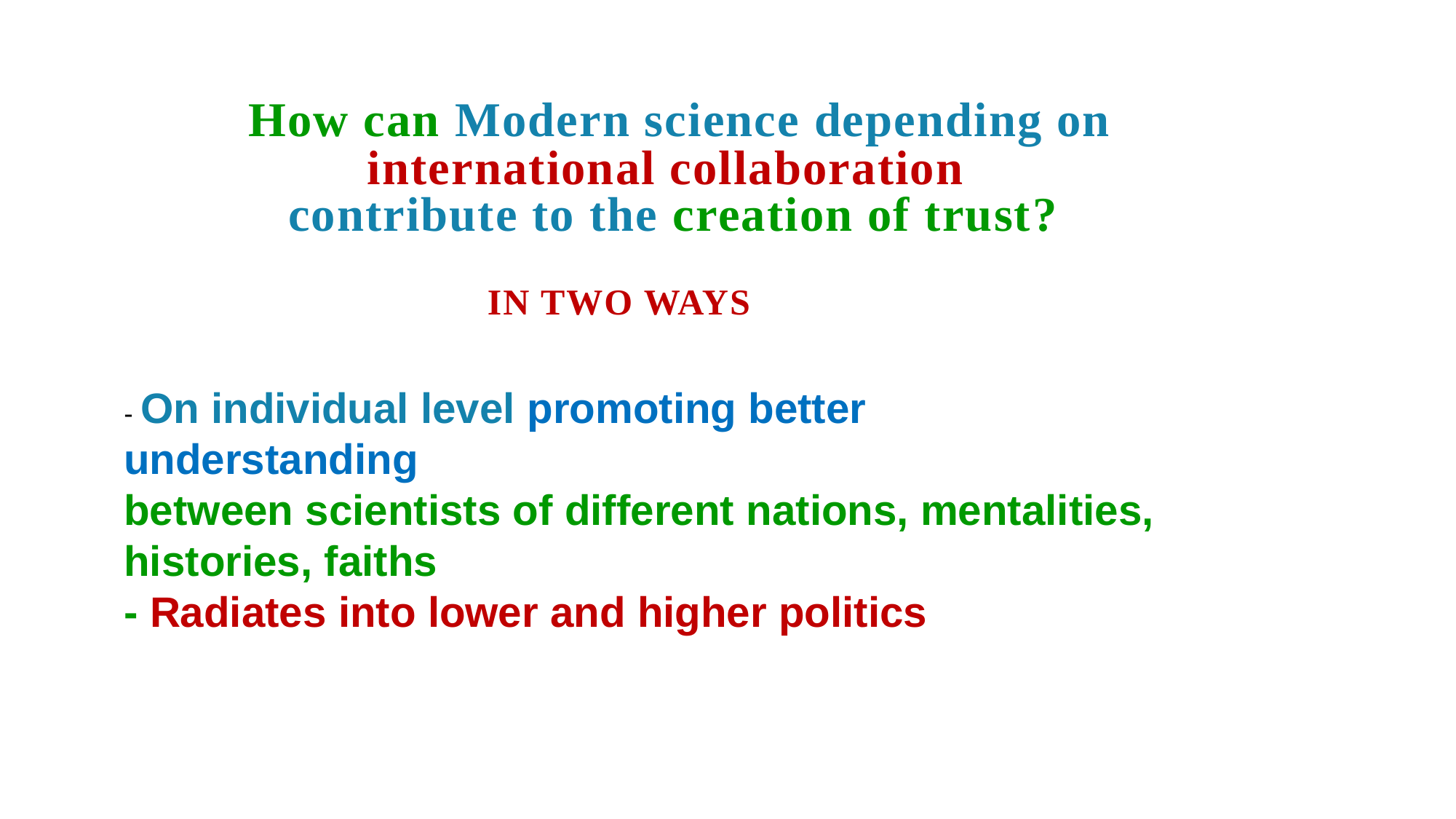

How can Modern science depending on
	international collaboration
	contribute to the creation of trust?
in two ways
- On individual level promoting better understanding
between scientists of different nations, mentalities, histories, faiths
- Radiates into lower and higher politics